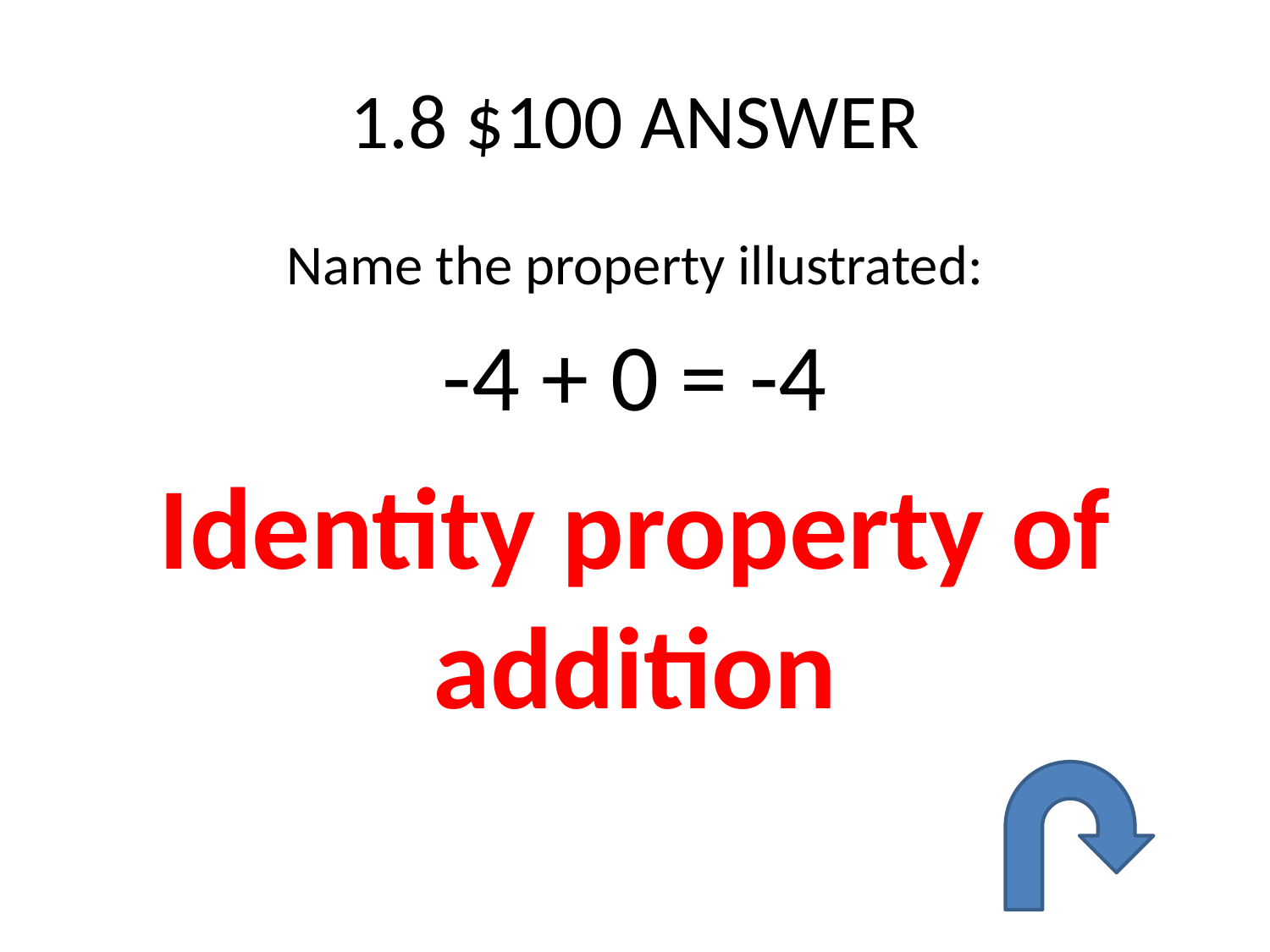

# 1.8 $100 ANSWER
Name the property illustrated:
-4 + 0 = -4
Identity property of addition